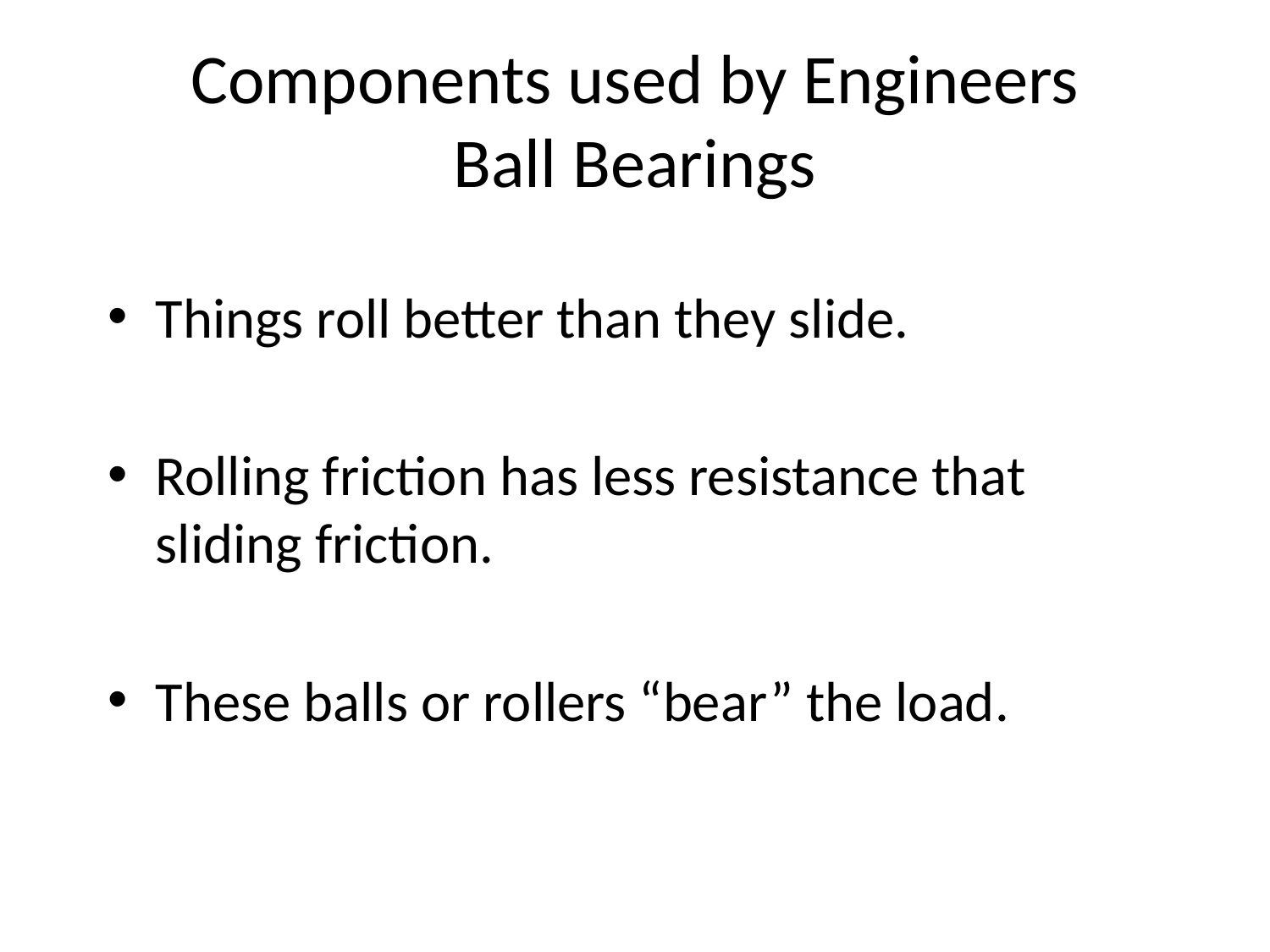

# Components used by Engineers Ball Bearings
Things roll better than they slide.

Rolling friction has less resistance that sliding friction.

These balls or rollers “bear” the load.